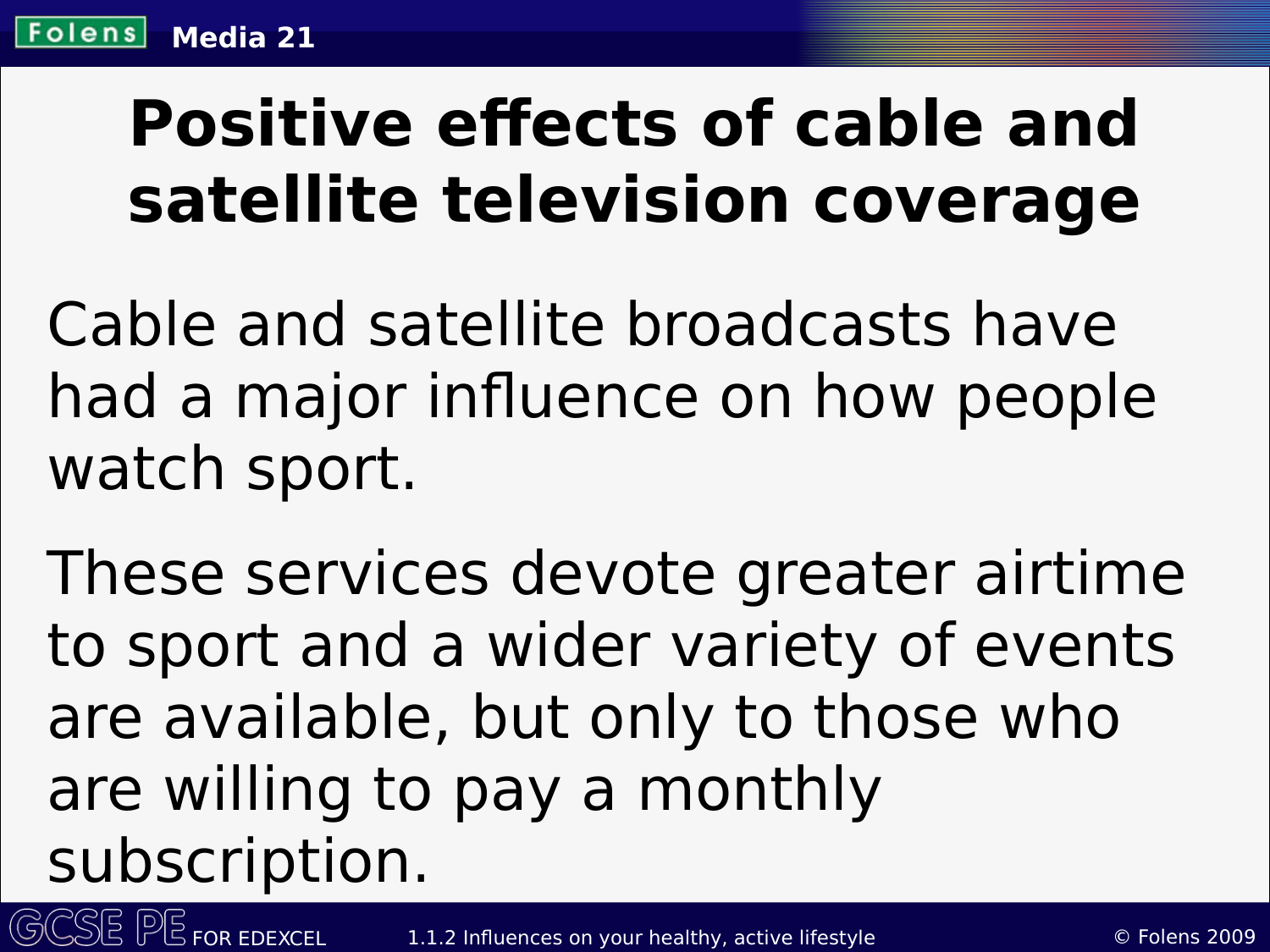

Media 21
Positive effects of cable and satellite television coverage

Cable and satellite broadcasts have had a major influence on how people watch sport.

These services devote greater airtime to sport and a wider variety of events are available, but only to those who are willing to pay a monthly subscription.